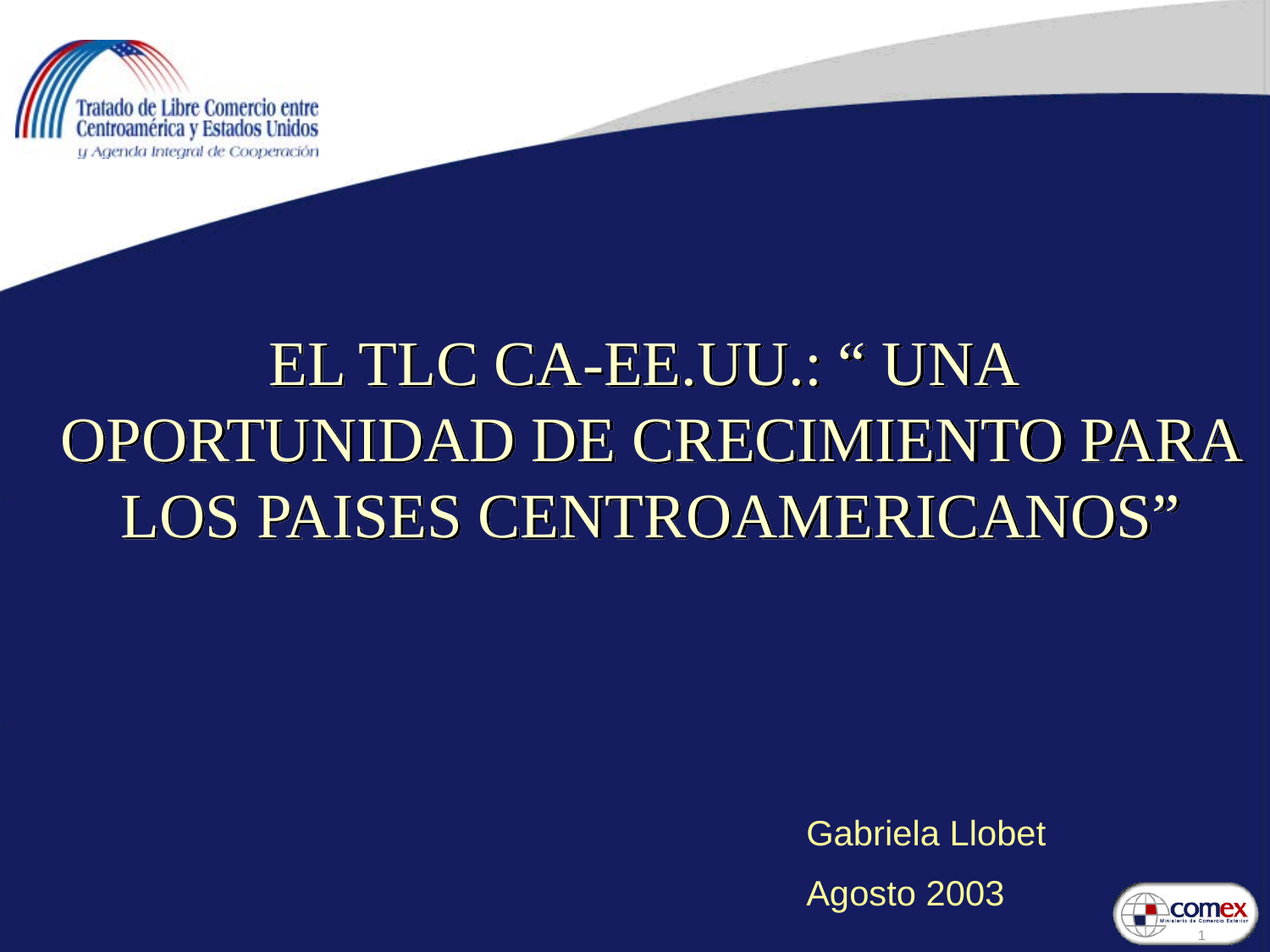

EL TLC CA-EE.UU.: “ UNA  OPORTUNIDAD DE CRECIMIENTO PARA LOS PAISES CENTROAMERICANOS”

Gabriela Llobet
Agosto 2003